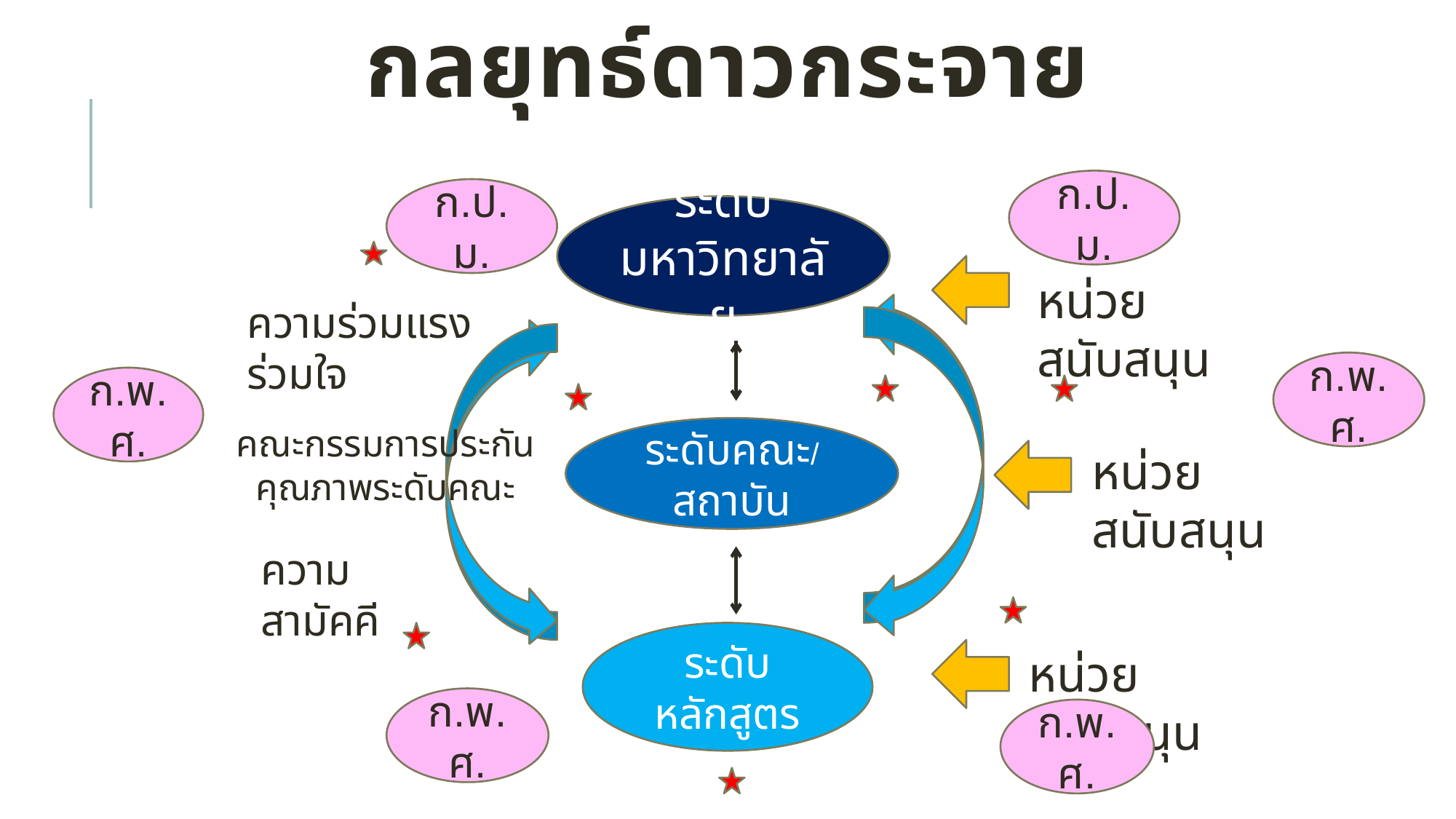

# กลยุทธ์ดาวกระจาย
ก.ป.ม.
ก.ป.ม.
ระดับมหาวิทยาลัย

หน่วยสนับสนุน
ความร่วมแรงร่วมใจ

ก.พ.ศ.
ก.พ.ศ.

คณะกรรมการประกัน
คุณภาพระดับคณะ
ระดับคณะ/สถาบัน
หน่วยสนับสนุน

ความสามัคคี

ระดับหลักสูตร
หน่วยสนับสนุน

ก.พ.ศ.
ก.พ.ศ.